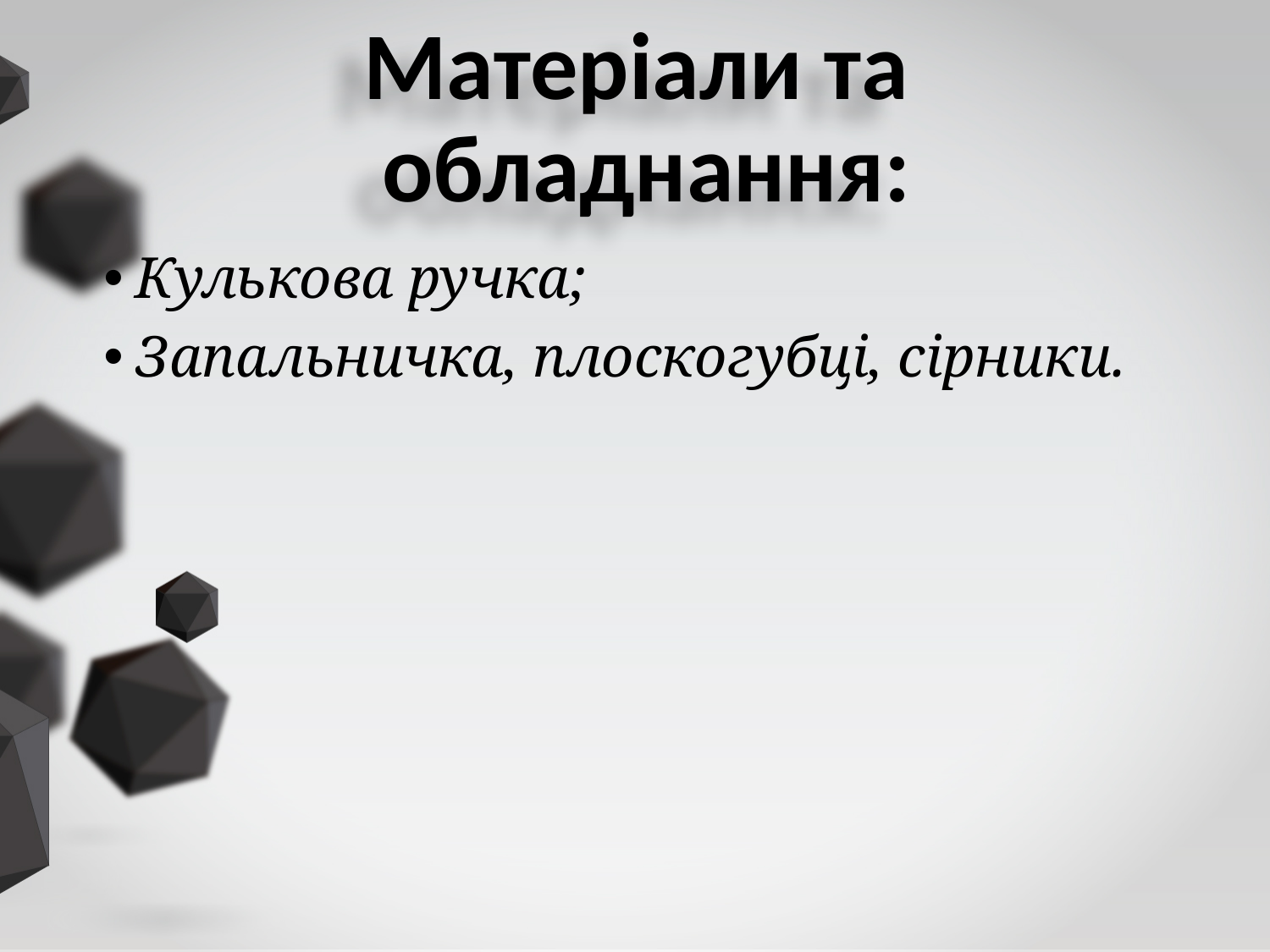

# Матеріали та обладнання:
Кулькова ручка;
Запальничка, плоскогубці, сірники.